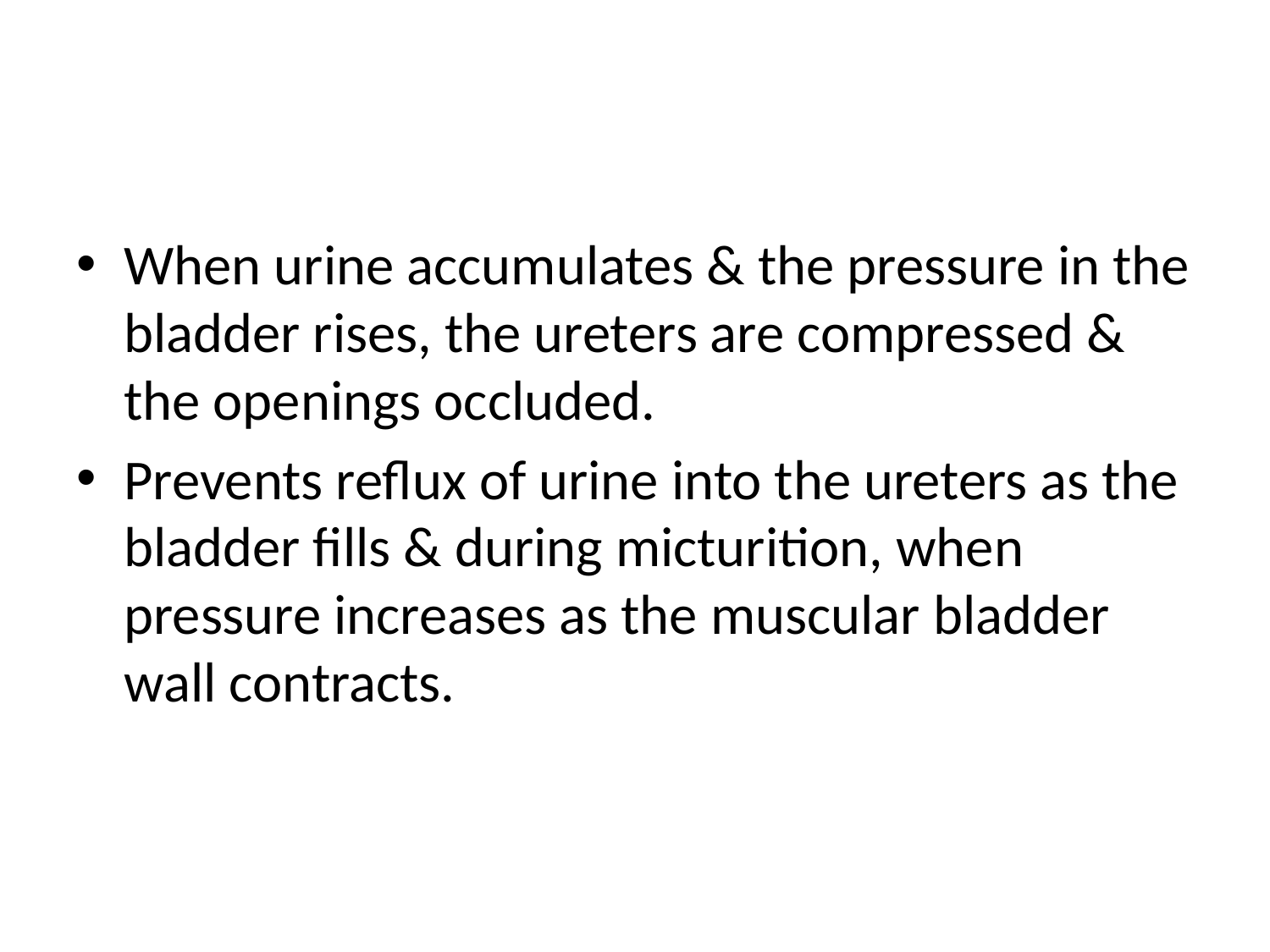

#
When urine accumulates & the pressure in the bladder rises, the ureters are compressed & the openings occluded.
Prevents reflux of urine into the ureters as the bladder fills & during micturition, when pressure increases as the muscular bladder wall contracts.